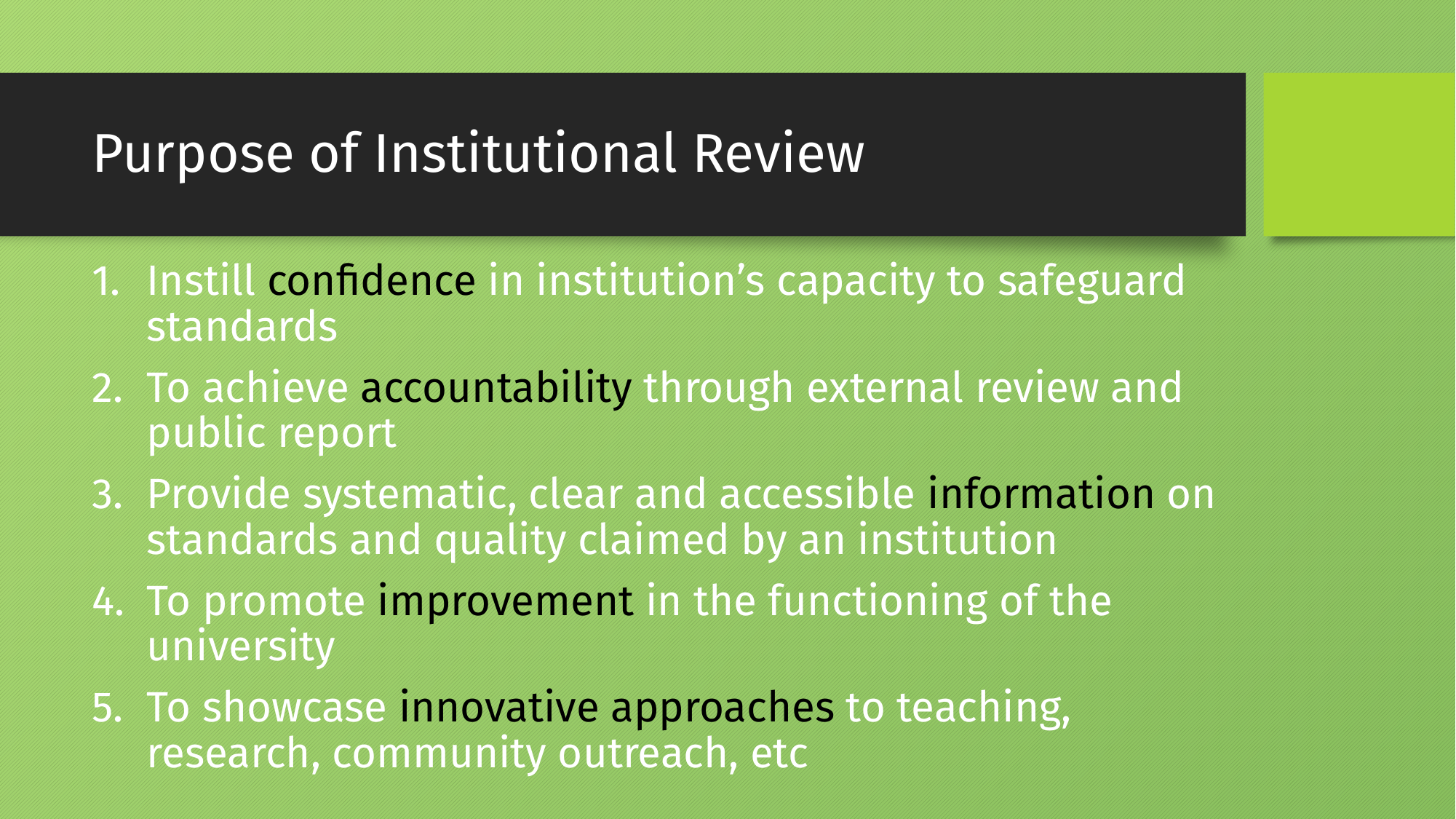

# Purpose of Institutional Review
Instill confidence in institution’s capacity to safeguard standards
To achieve accountability through external review and public report
Provide systematic, clear and accessible information on standards and quality claimed by an institution
To promote improvement in the functioning of the university
To showcase innovative approaches to teaching, research, community outreach, etc